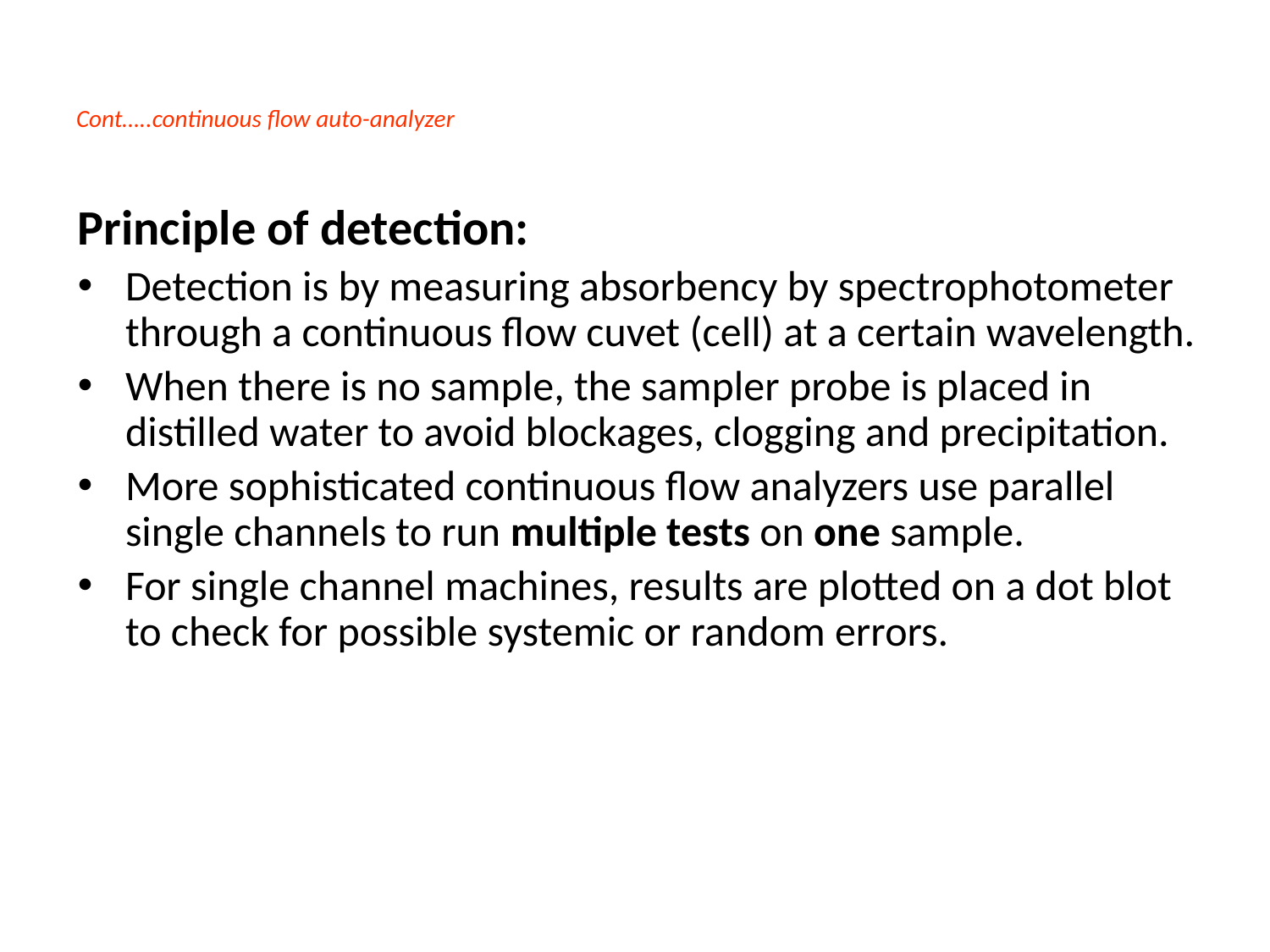

# Cont…..continuous flow auto-analyzer
Principle of detection:
Detection is by measuring absorbency by spectrophotometer through a continuous flow cuvet (cell) at a certain wavelength.
When there is no sample, the sampler probe is placed in distilled water to avoid blockages, clogging and precipitation.
More sophisticated continuous flow analyzers use parallel single channels to run multiple tests on one sample.
For single channel machines, results are plotted on a dot blot to check for possible systemic or random errors.